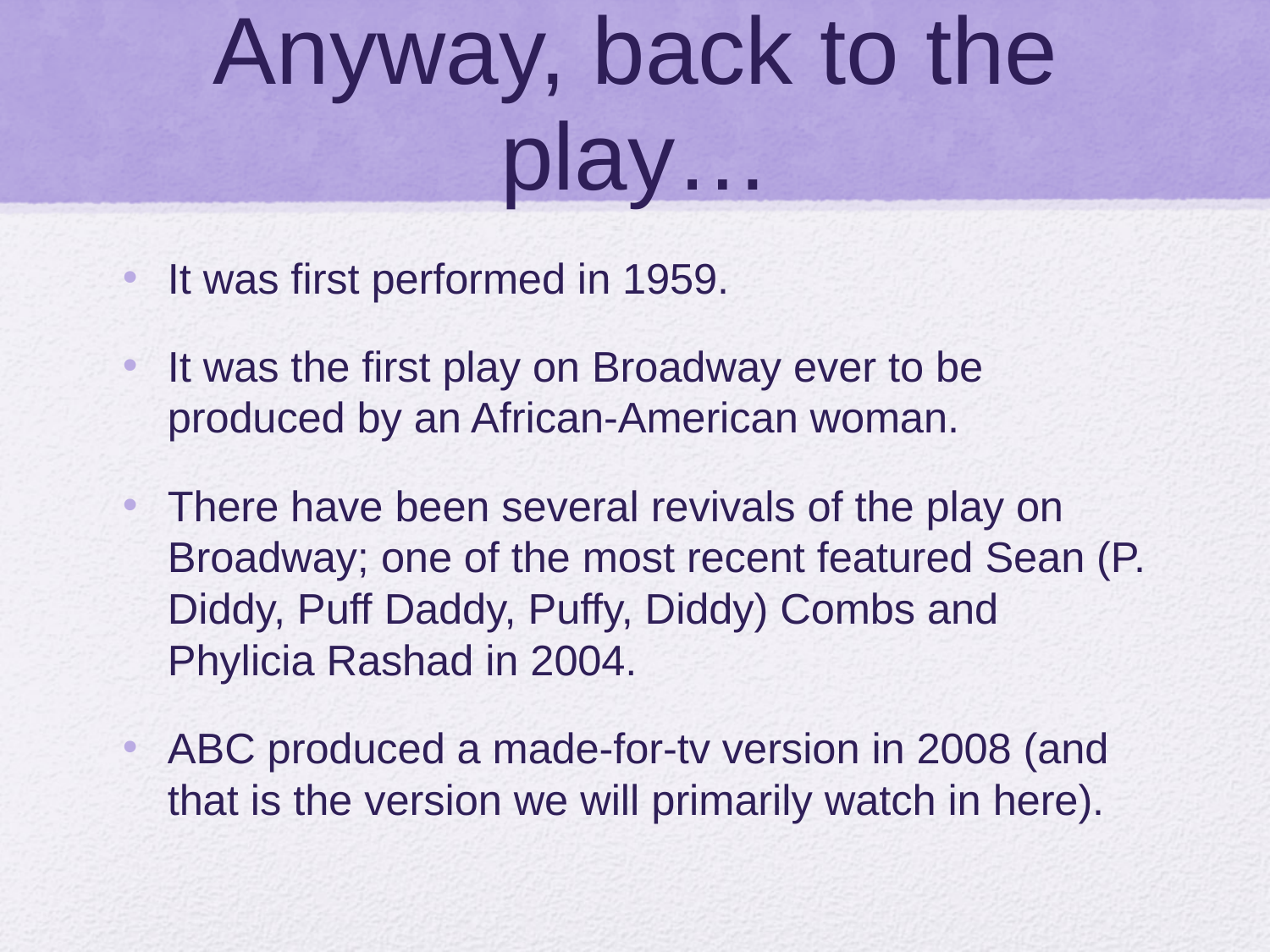

# Anyway, back to the play…
It was first performed in 1959.
It was the first play on Broadway ever to be produced by an African-American woman.
There have been several revivals of the play on Broadway; one of the most recent featured Sean (P. Diddy, Puff Daddy, Puffy, Diddy) Combs and Phylicia Rashad in 2004.
ABC produced a made-for-tv version in 2008 (and that is the version we will primarily watch in here).